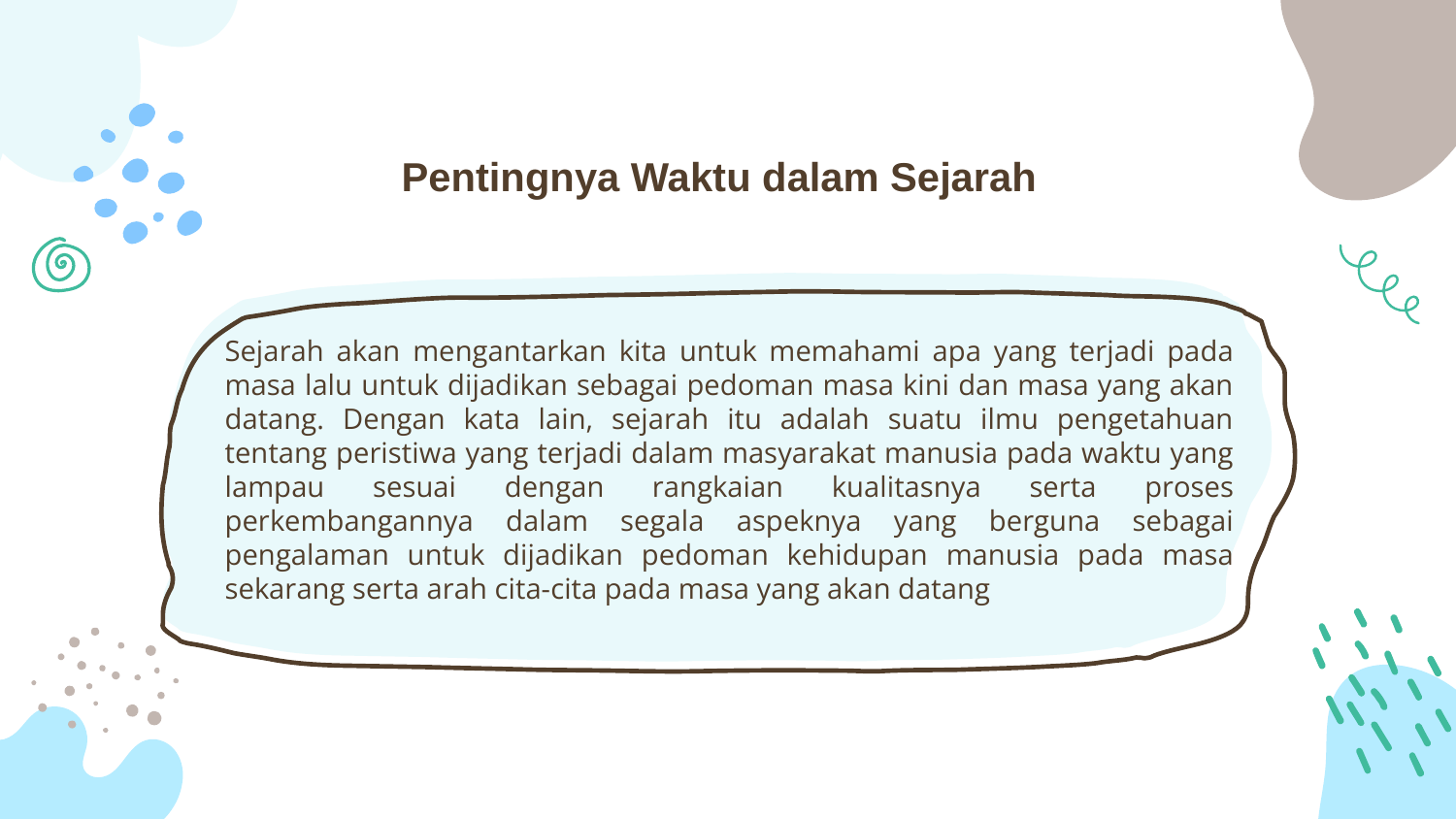

# Pentingnya Waktu dalam Sejarah
Sejarah akan mengantarkan kita untuk memahami apa yang terjadi pada masa lalu untuk dijadikan sebagai pedoman masa kini dan masa yang akan datang. Dengan kata lain, sejarah itu adalah suatu ilmu pengetahuan tentang peristiwa yang terjadi dalam masyarakat manusia pada waktu yang lampau sesuai dengan rangkaian kualitasnya serta proses perkembangannya dalam segala aspeknya yang berguna sebagai pengalaman untuk dijadikan pedoman kehidupan manusia pada masa sekarang serta arah cita-cita pada masa yang akan datang